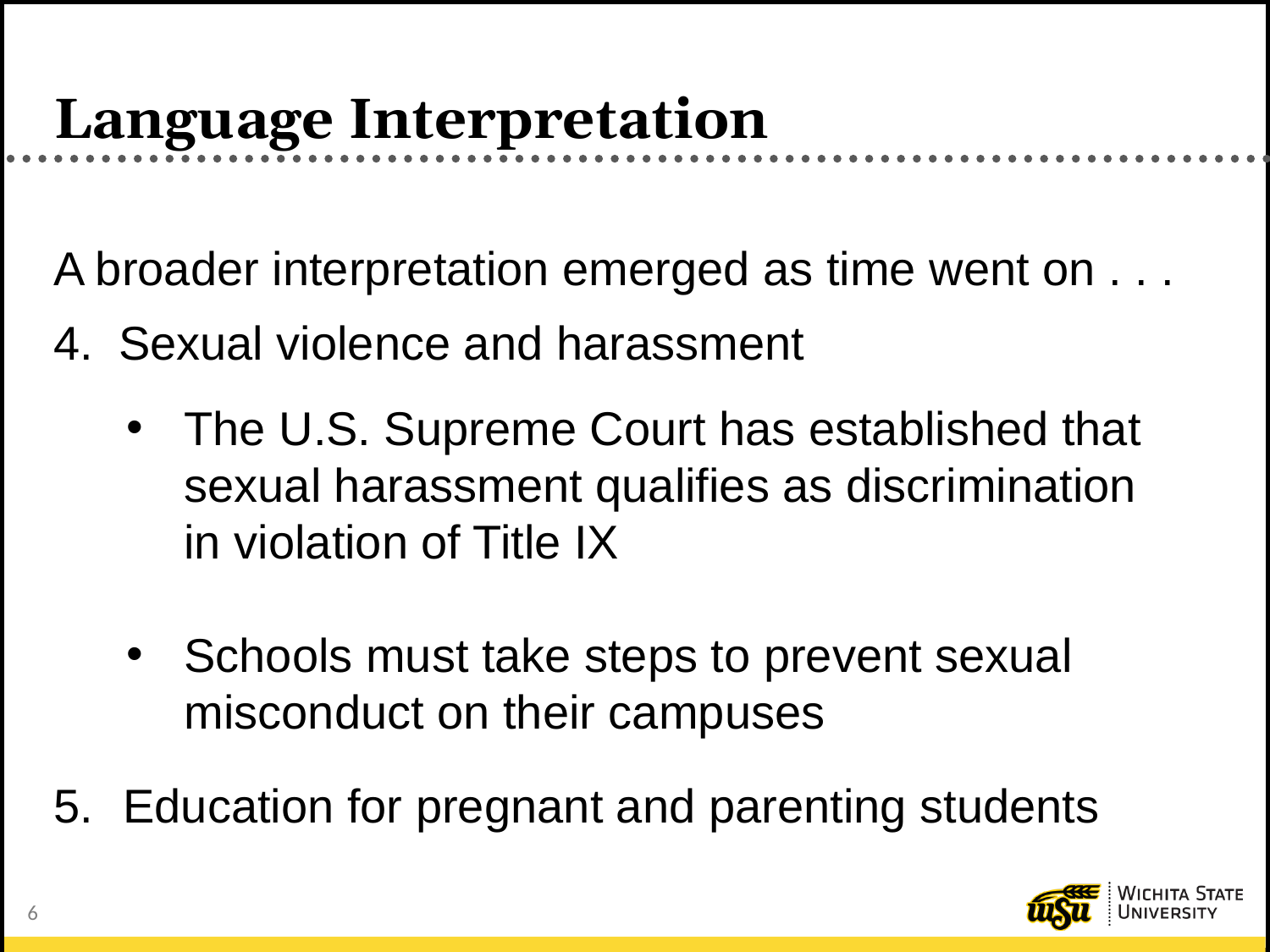

# Language Interpretation
A broader interpretation emerged as time went on . . .
Sexual violence and harassment
The U.S. Supreme Court has established that sexual harassment qualifies as discrimination in violation of Title IX
Schools must take steps to prevent sexual misconduct on their campuses
  Education for pregnant and parenting students
6